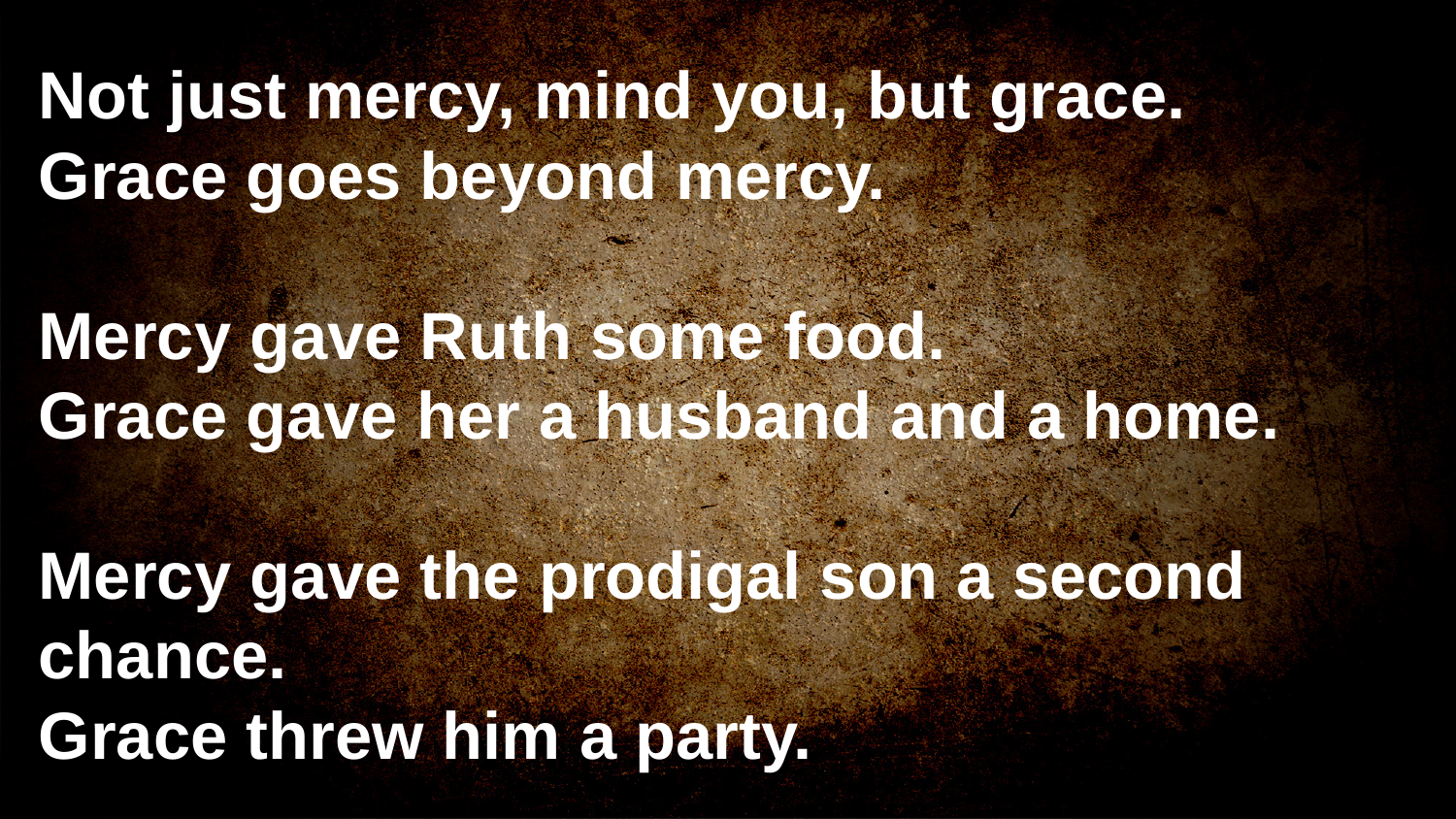

Not just mercy, mind you, but grace.
Grace goes beyond mercy.

Mercy gave Ruth some food.
Grace gave her a husband and a home.

Mercy gave the prodigal son a second chance.
Grace threw him a party.